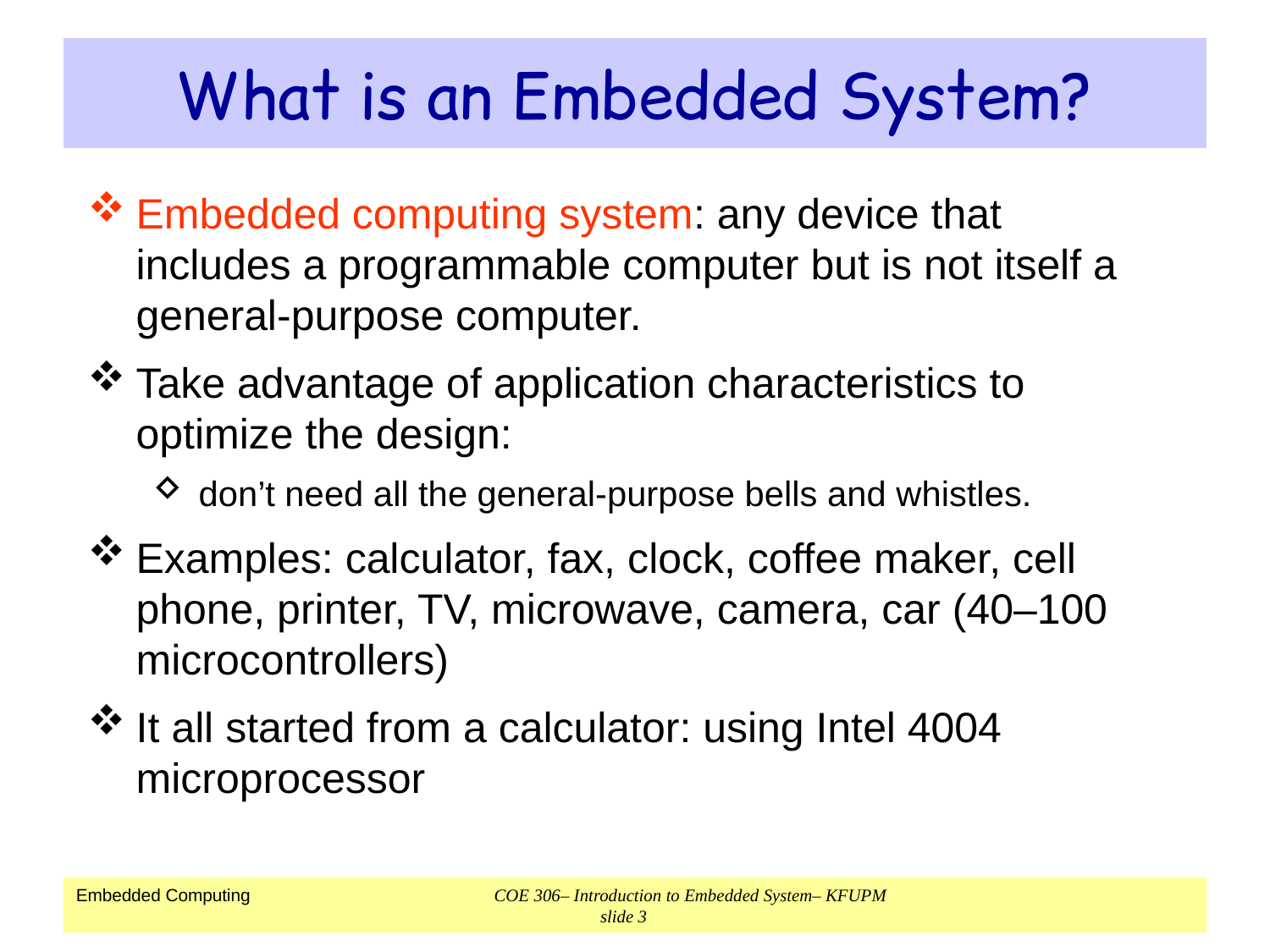

# What is an Embedded System?
Embedded computing system: any device that includes a programmable computer but is not itself a general-purpose computer.
Take advantage of application characteristics to optimize the design:
don’t need all the general-purpose bells and whistles.
Examples: calculator, fax, clock, coffee maker, cell phone, printer, TV, microwave, camera, car (40–100 microcontrollers)
It all started from a calculator: using Intel 4004 microprocessor